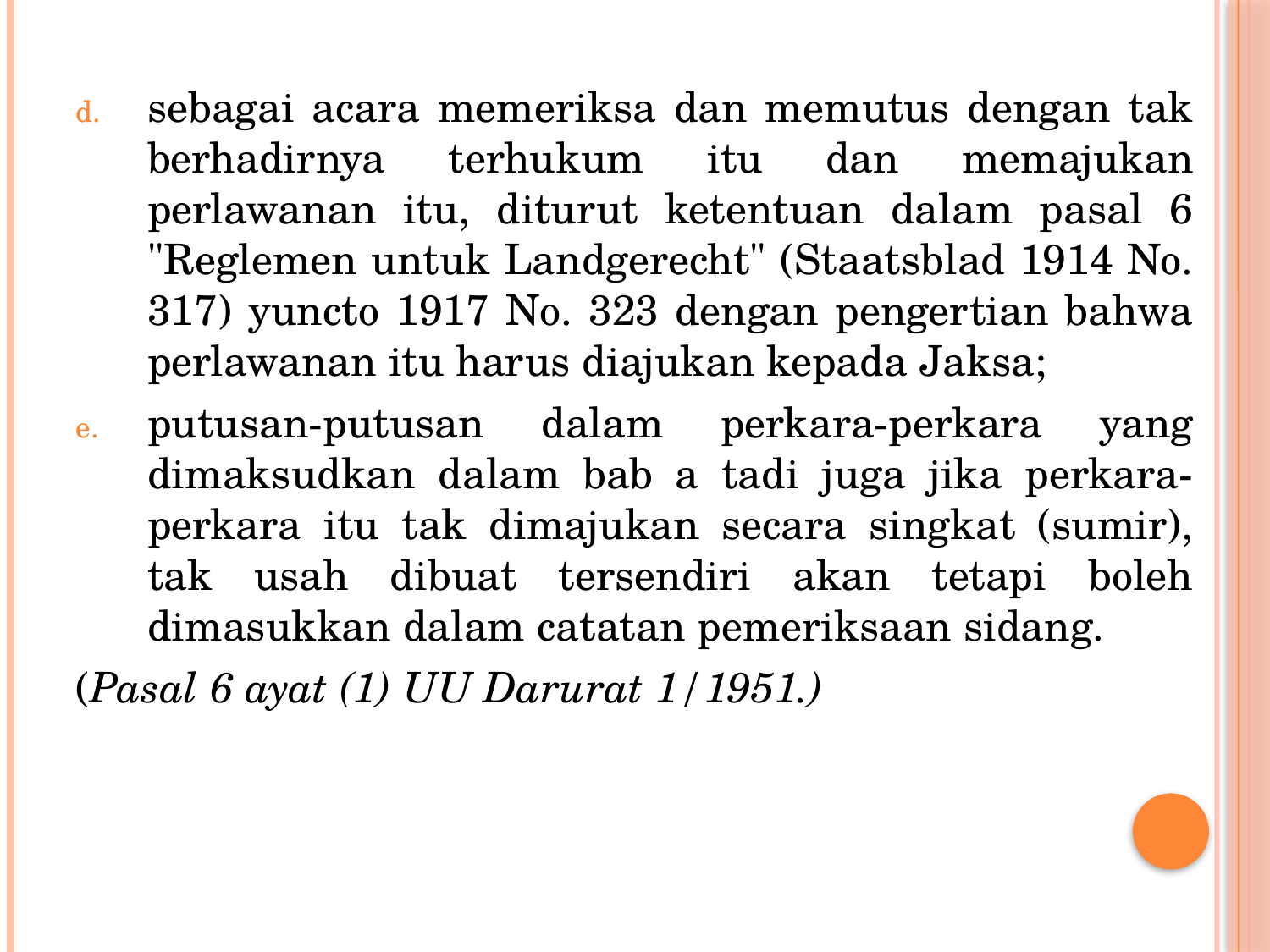

sebagai acara memeriksa dan memutus dengan tak berhadirnya terhukum itu dan memajukan perlawanan itu, diturut ketentuan dalam pasal 6 "Reglemen untuk Landgerecht" (Staatsblad 1914 No. 317) yuncto 1917 No. 323 dengan pengertian bahwa perlawanan itu harus diajukan kepada Jaksa;
putusan-putusan dalam perkara-perkara yang dimaksudkan dalam bab a tadi juga jika perkara-perkara itu tak dimajukan secara singkat (sumir), tak usah dibuat tersendiri akan tetapi boleh dimasukkan dalam catatan pemeriksaan sidang.
(Pasal 6 ayat (1) UU Darurat 1/1951.)